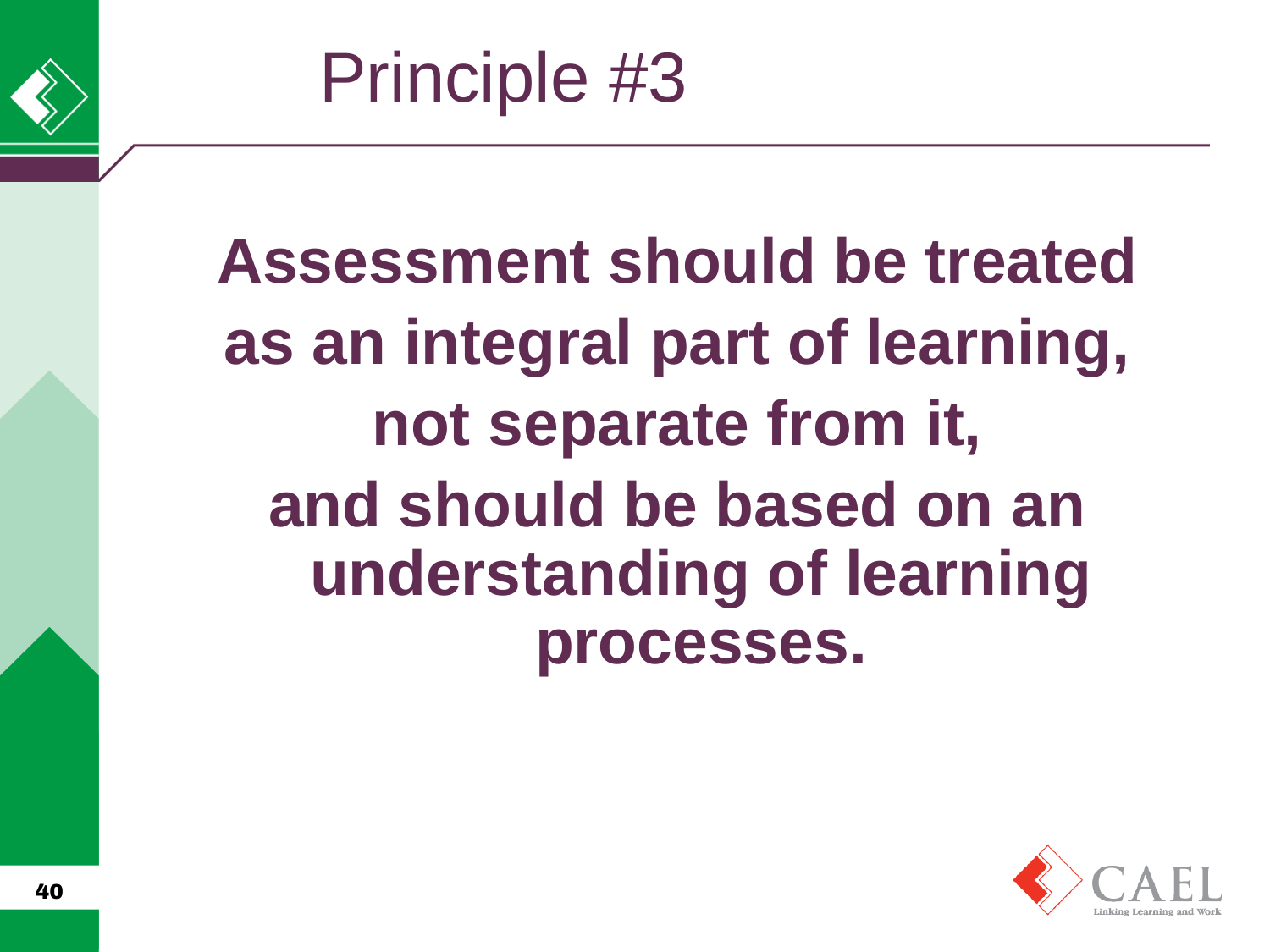

Principle #3
Assessment should be treated
as an integral part of learning,
not separate from it,
and should be based on an understanding of learning processes.
40